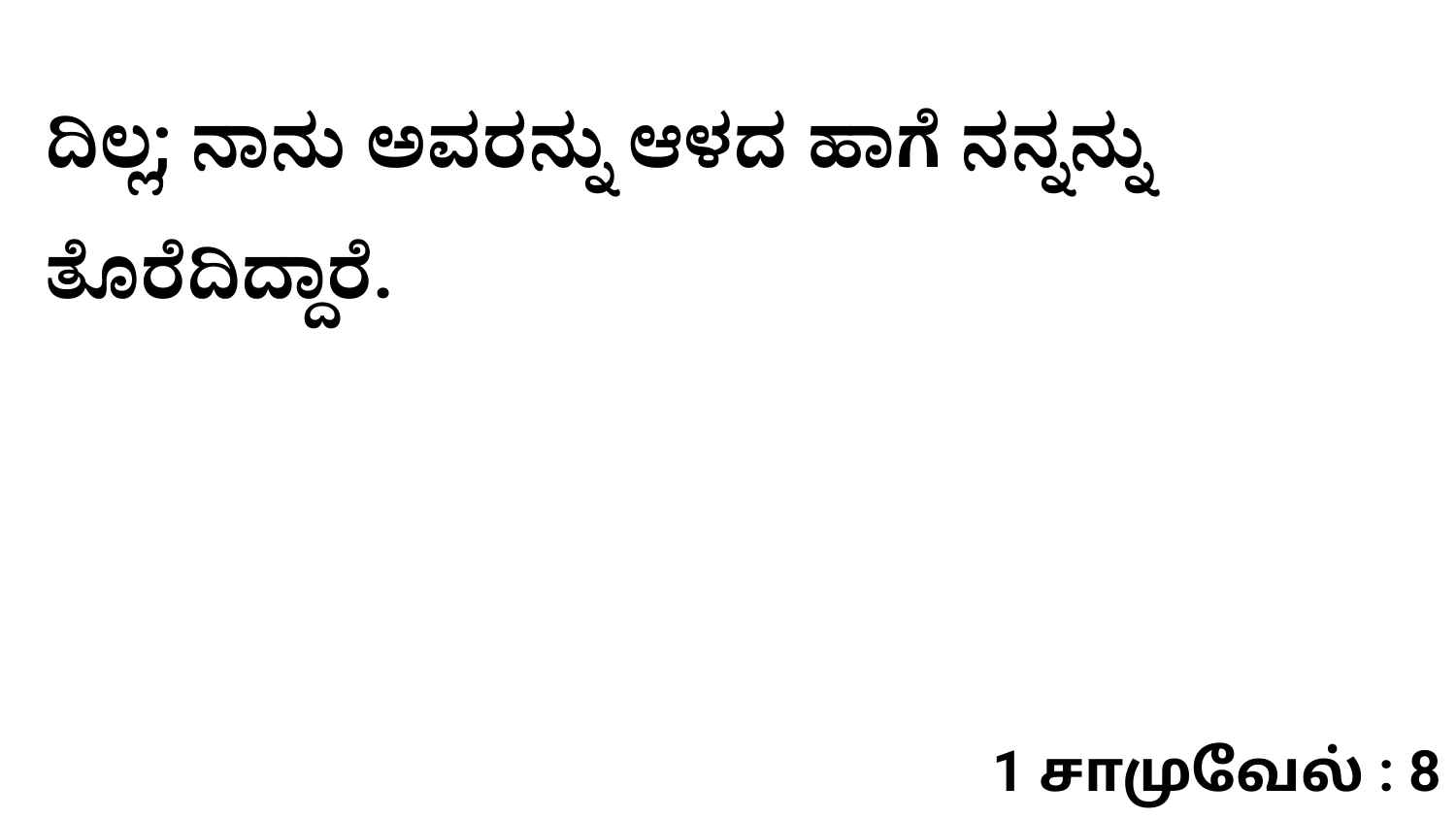

ದಿಲ್ಲ; ನಾನು ಅವರನ್ನು ಆಳದ ಹಾಗೆ ನನ್ನನ್ನು ತೊರೆದಿದ್ದಾರೆ.
1 சாமுவேல் : 8